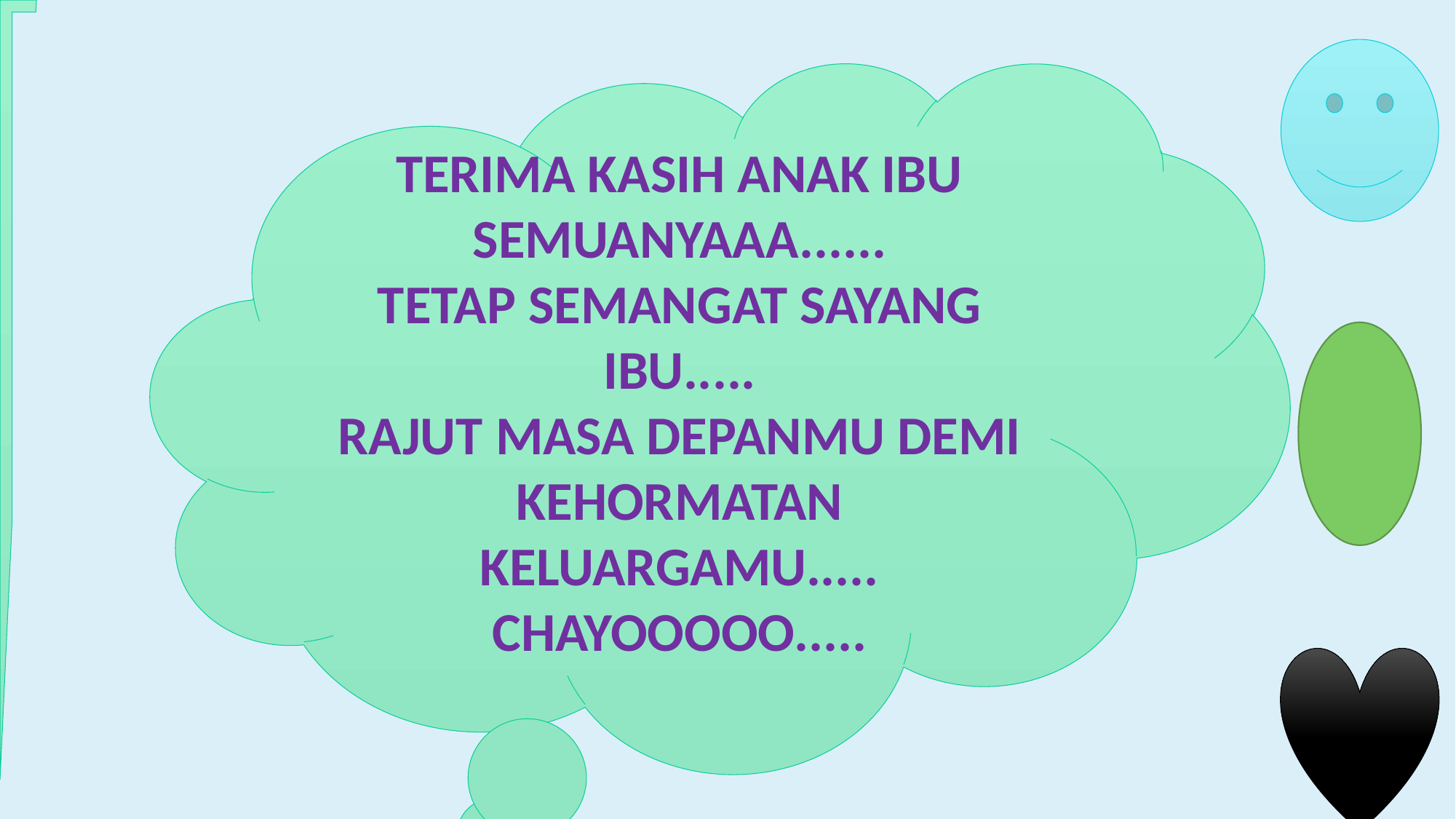

TERIMA KASIH ANAK IBU SEMUANYAAA......
TETAP SEMANGAT SAYANG IBU.....
RAJUT MASA DEPANMU DEMI KEHORMATAN KELUARGAMU.....
CHAYOOOOO.....